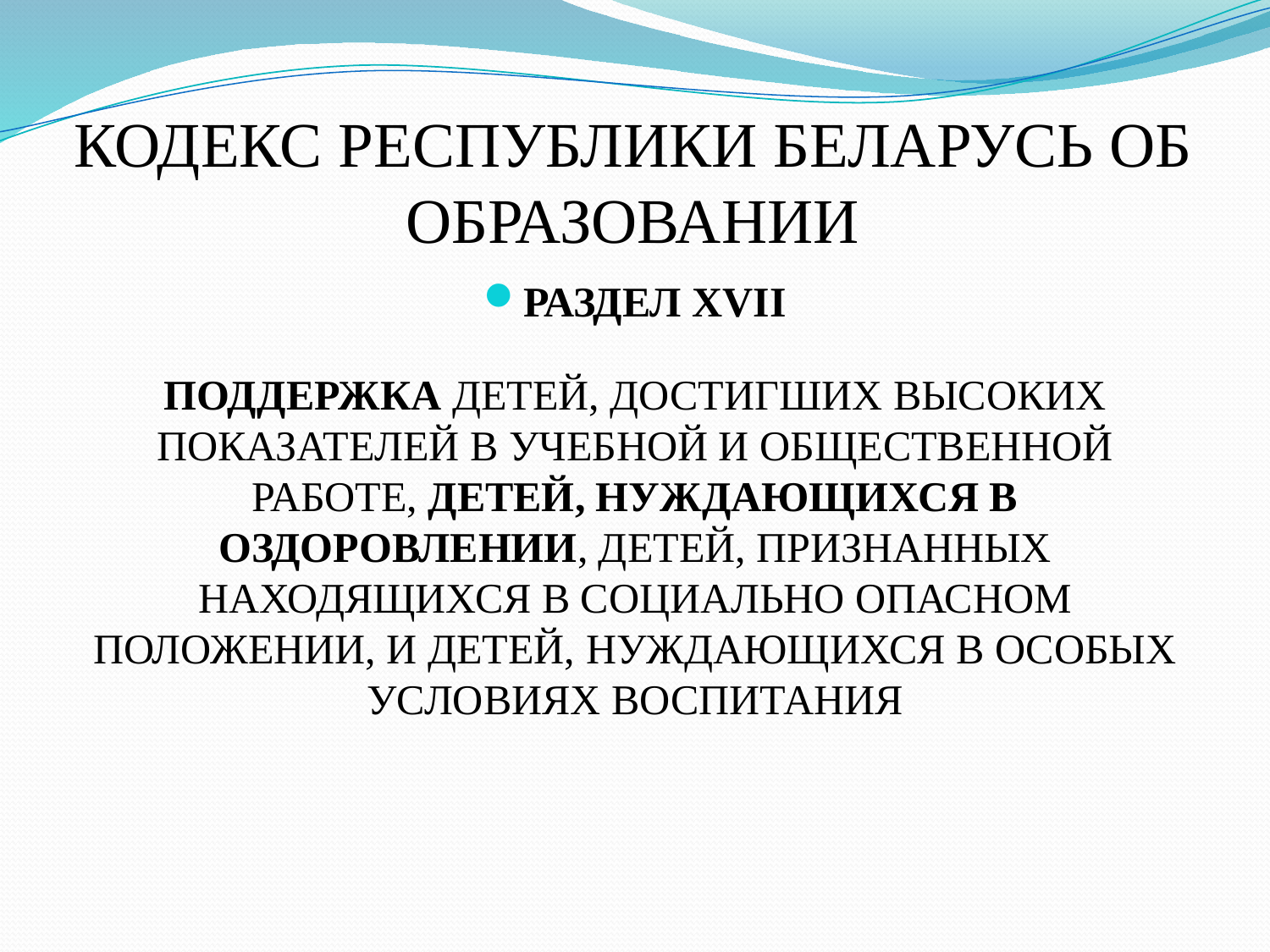

# Кодекс Республики Беларусь об образовании
РАЗДЕЛ XVII
ПОДДЕРЖКА ДЕТЕЙ, достигших высоких показателей в учебной и общественной Работе, детей, нуждающихся в оздоровлении, детей, признанных НАХОДЯЩИХСЯ В СОЦИАЛЬНО ОПАСНОМ ПОЛОЖЕНИИ, И ДЕТЕЙ, НУЖДАЮЩИХСЯ В ОСОБЫХ УСЛОВИЯХ ВОСПИТАНИЯ